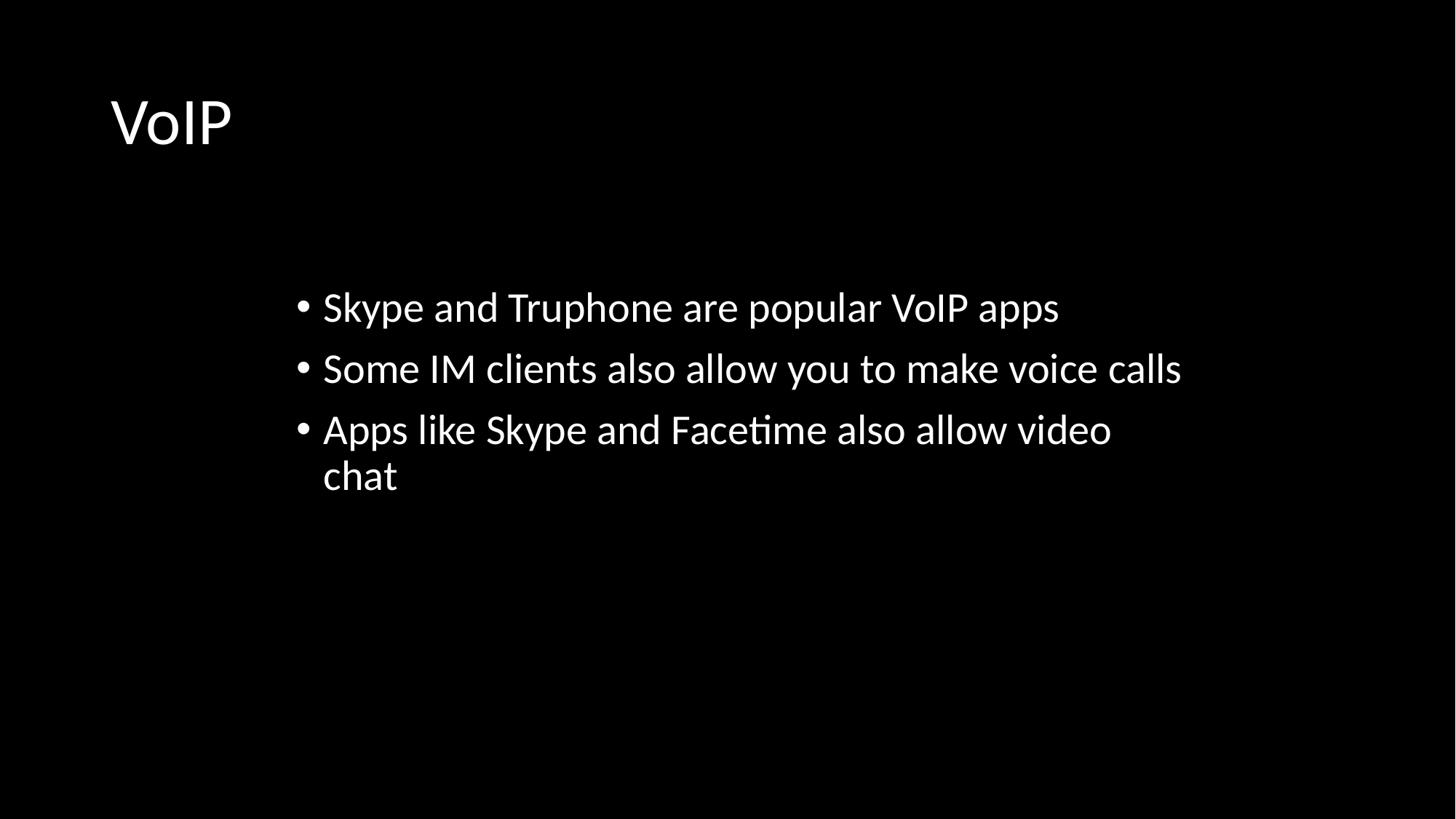

# VoIP
Skype and Truphone are popular VoIP apps
Some IM clients also allow you to make voice calls
Apps like Skype and Facetime also allow video chat